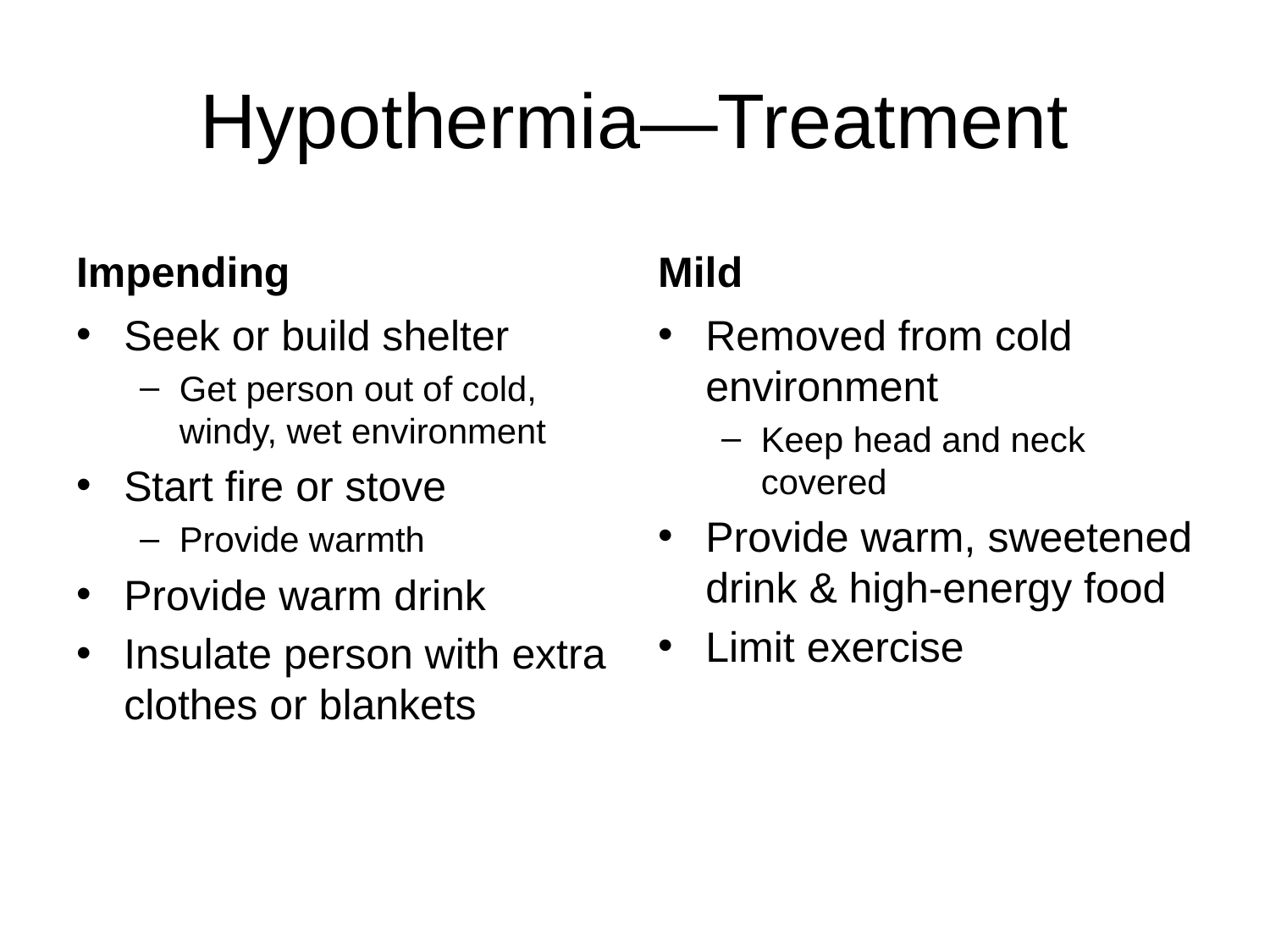

# Hypothermia—Treatment
Impending
Mild
Seek or build shelter
Get person out of cold, windy, wet environment
Start fire or stove
Provide warmth
Provide warm drink
Insulate person with extra clothes or blankets

Removed from cold environment
Keep head and neck covered
Provide warm, sweetened drink & high-energy food
Limit exercise